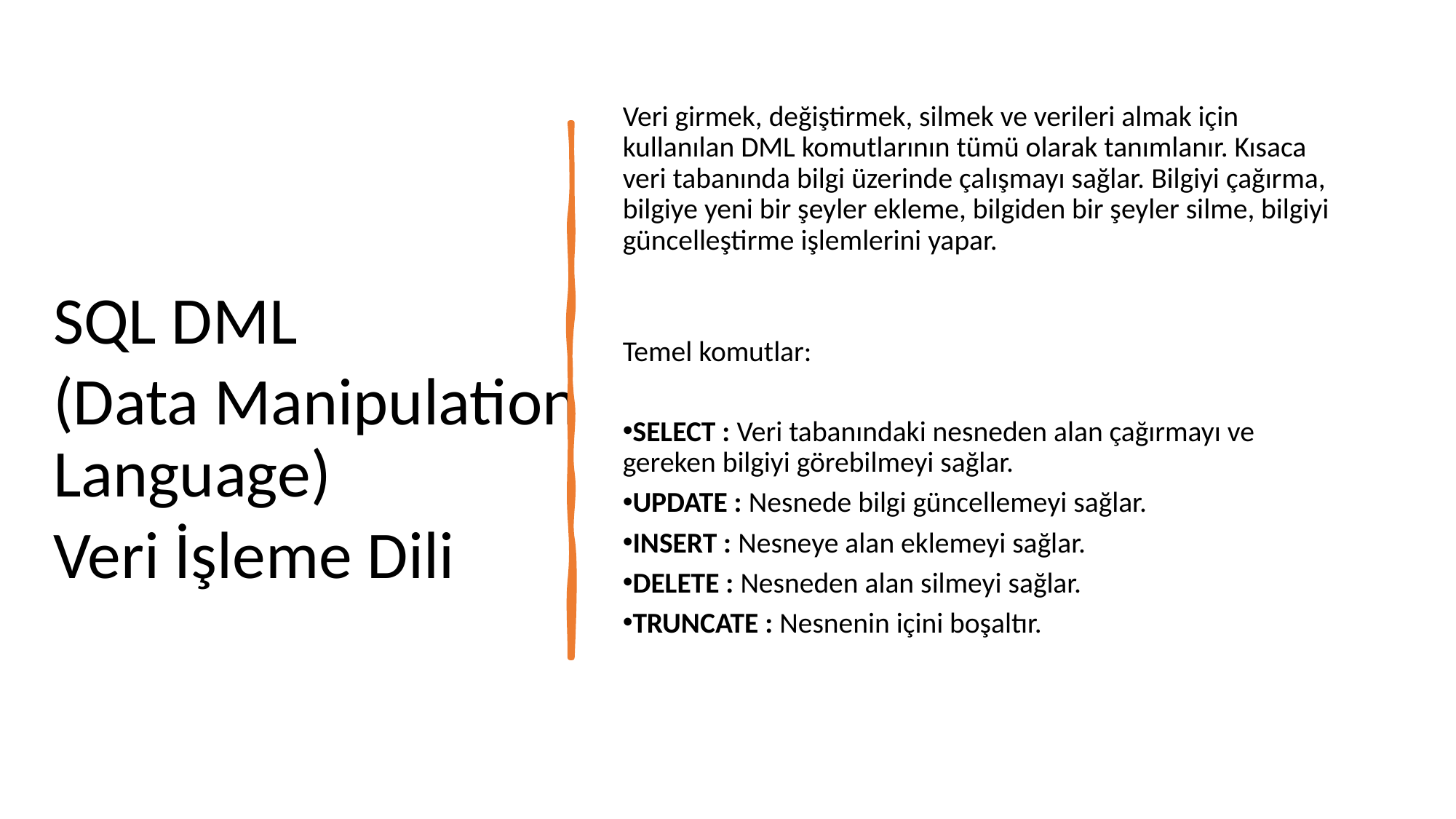

Veri girmek, değiştirmek, silmek ve verileri almak için kullanılan DML komutlarının tümü olarak tanımlanır. Kısaca veri tabanında bilgi üzerinde çalışmayı sağlar. Bilgiyi çağırma, bilgiye yeni bir şeyler ekleme, bilgiden bir şeyler silme, bilgiyi güncelleştirme işlemlerini yapar.

Temel komutlar:

SELECT : Veri tabanındaki nesneden alan çağırmayı ve gereken bilgiyi görebilmeyi sağlar.
UPDATE : Nesnede bilgi güncellemeyi sağlar.
INSERT : Nesneye alan eklemeyi sağlar.
DELETE : Nesneden alan silmeyi sağlar.
TRUNCATE : Nesnenin içini boşaltır.

SQL DML
(Data Manipulation Language)
Veri İşleme Dili